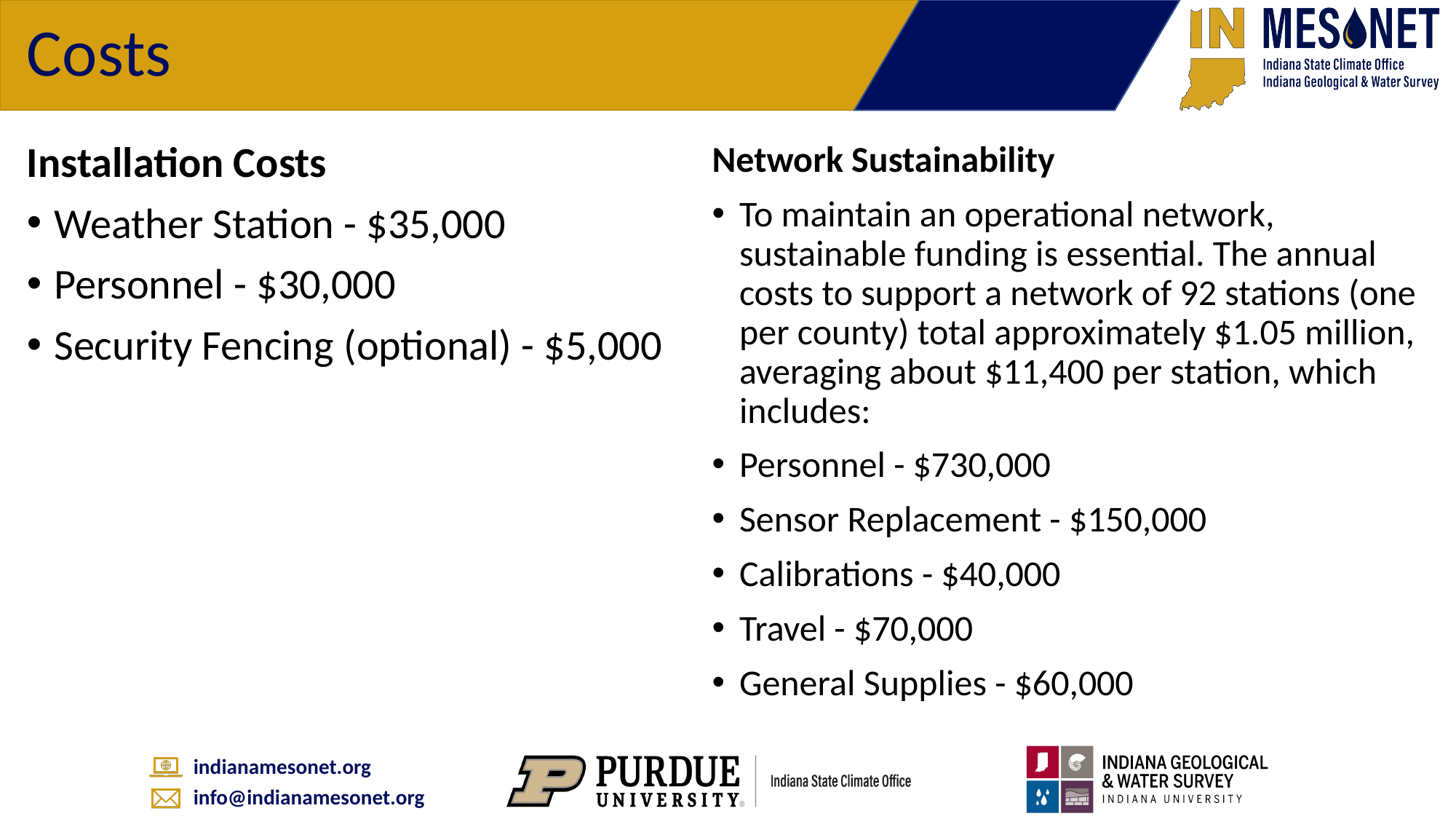

# Costs
Installation Costs
Weather Station - $35,000
Personnel - $30,000
Security Fencing (optional) - $5,000

Network Sustainability
To maintain an operational network, sustainable funding is essential. The annual costs to support a network of 92 stations (one per county) total approximately $1.05 million, averaging about $11,400 per station, which includes:
Personnel - $730,000
Sensor Replacement - $150,000
Calibrations - $40,000
Travel - $70,000
General Supplies - $60,000